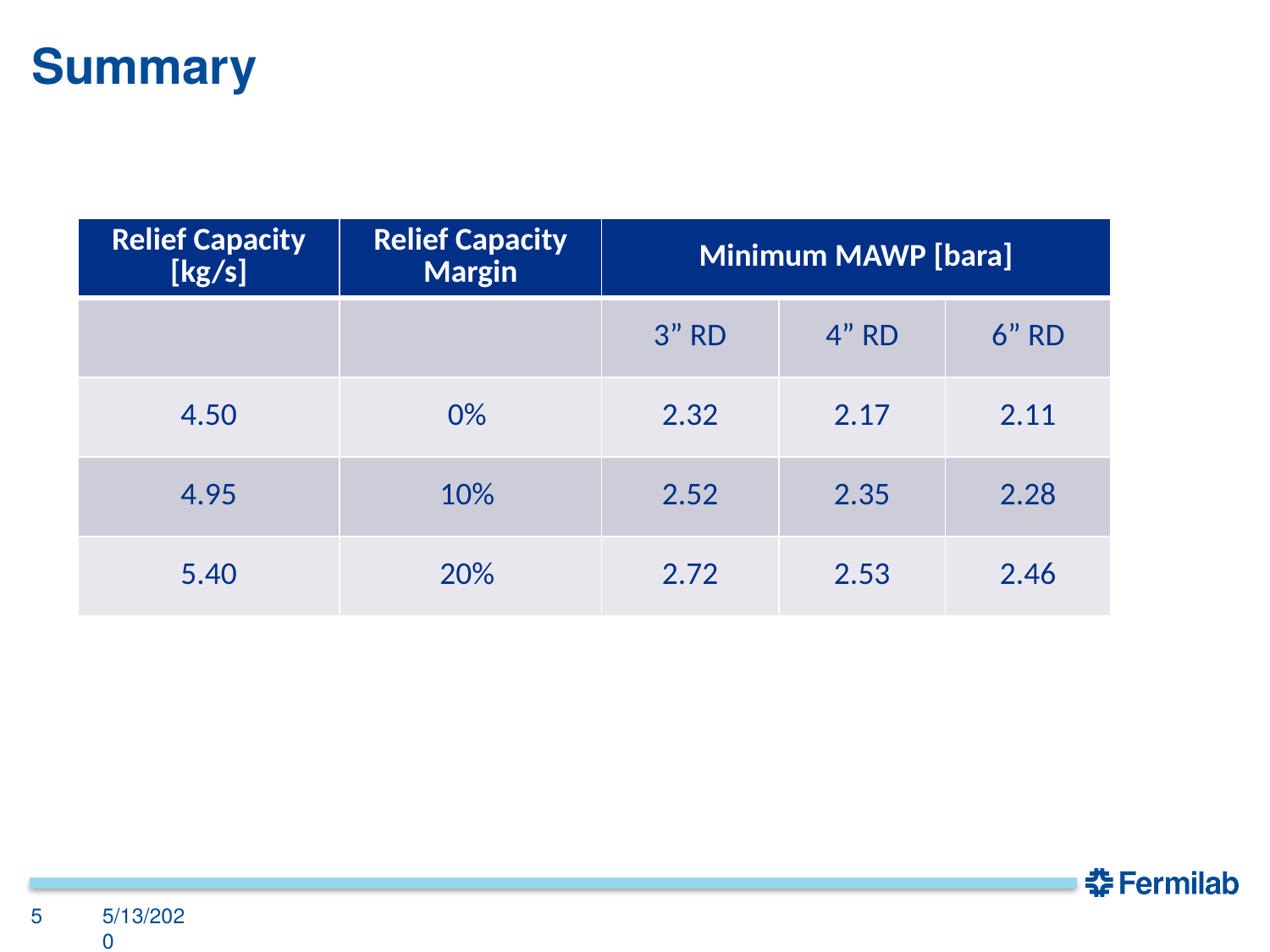

# Summary
| Relief Capacity [kg/s] | Relief Capacity Margin | Minimum MAWP [bara] |  |  |
| --- | --- | --- | --- | --- |
|  |  | 3” RD | 4” RD | 6” RD |
| 4.50 | 0% | 2.32 | 2.17 | 2.11 |
| 4.95 | 10% | 2.52 | 2.35 | 2.28 |
| 5.40 | 20% | 2.72 | 2.53 | 2.46 |
5
5/13/2020